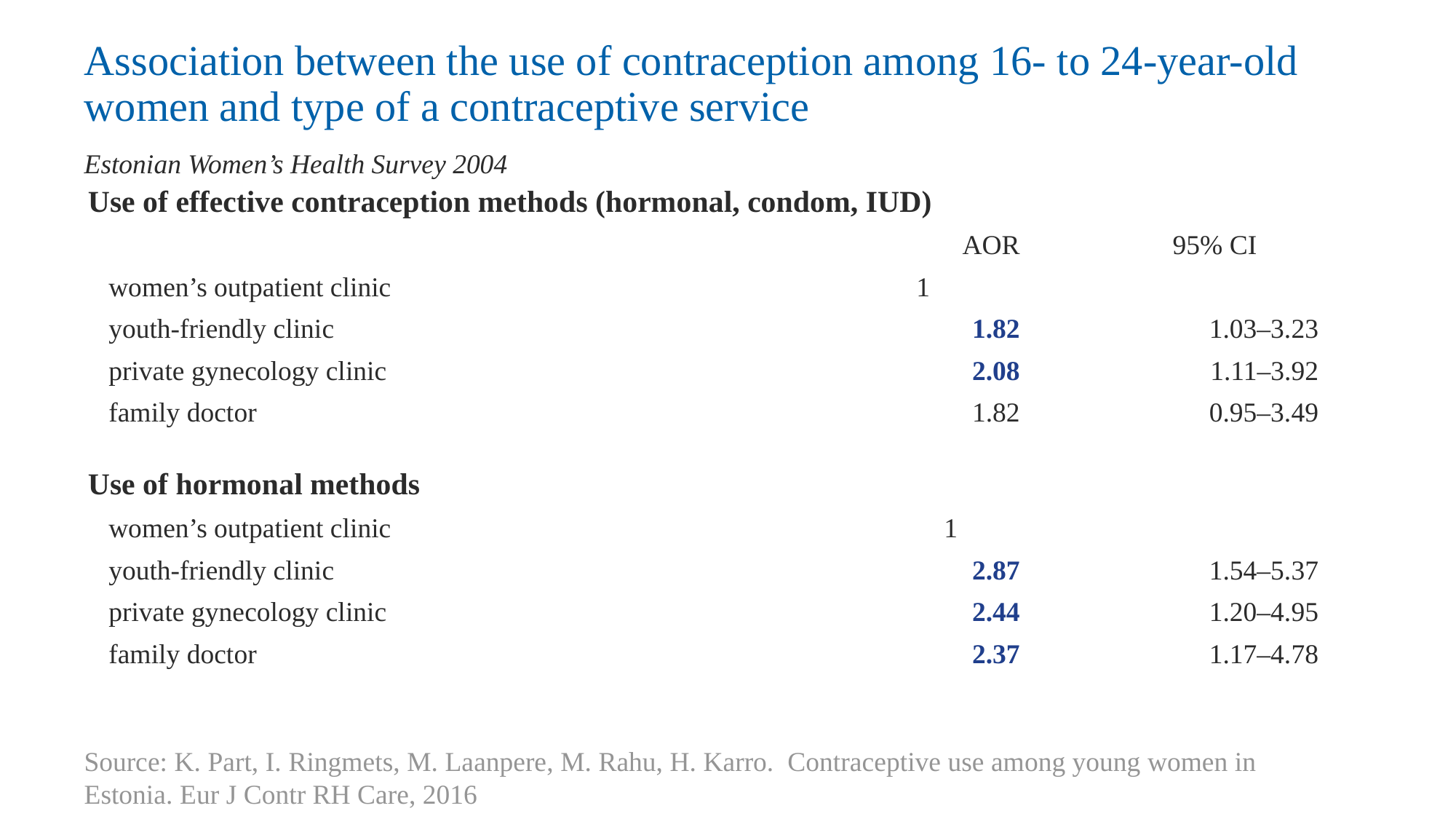

# Association between the use of contraception among 16- to 24-year-old women and type of a contraceptive service
Estonian Women’s Health Survey 2004

| Use of effective contraception methods (hormonal, condom, IUD) |  |  |
| --- | --- | --- |
|  | AOR | 95% CI |
| women’s outpatient clinic | 1 |  |
| youth-friendly clinic | 1.82 | 1.03–3.23 |
| private gynecology clinic | 2.08 | 1.11–3.92 |
| family doctor | 1.82 | 0.95–3.49 |
|  |  |  |
| Use of hormonal methods |  |  |
| women’s outpatient clinic | 1 |  |
| youth-friendly clinic | 2.87 | 1.54–5.37 |
| private gynecology clinic | 2.44 | 1.20–4.95 |
| family doctor | 2.37 | 1.17–4.78 |
Source: K. Part, I. Ringmets, M. Laanpere, M. Rahu, H. Karro.  Contraceptive use among young women in Estonia. Eur J Contr RH Care, 2016